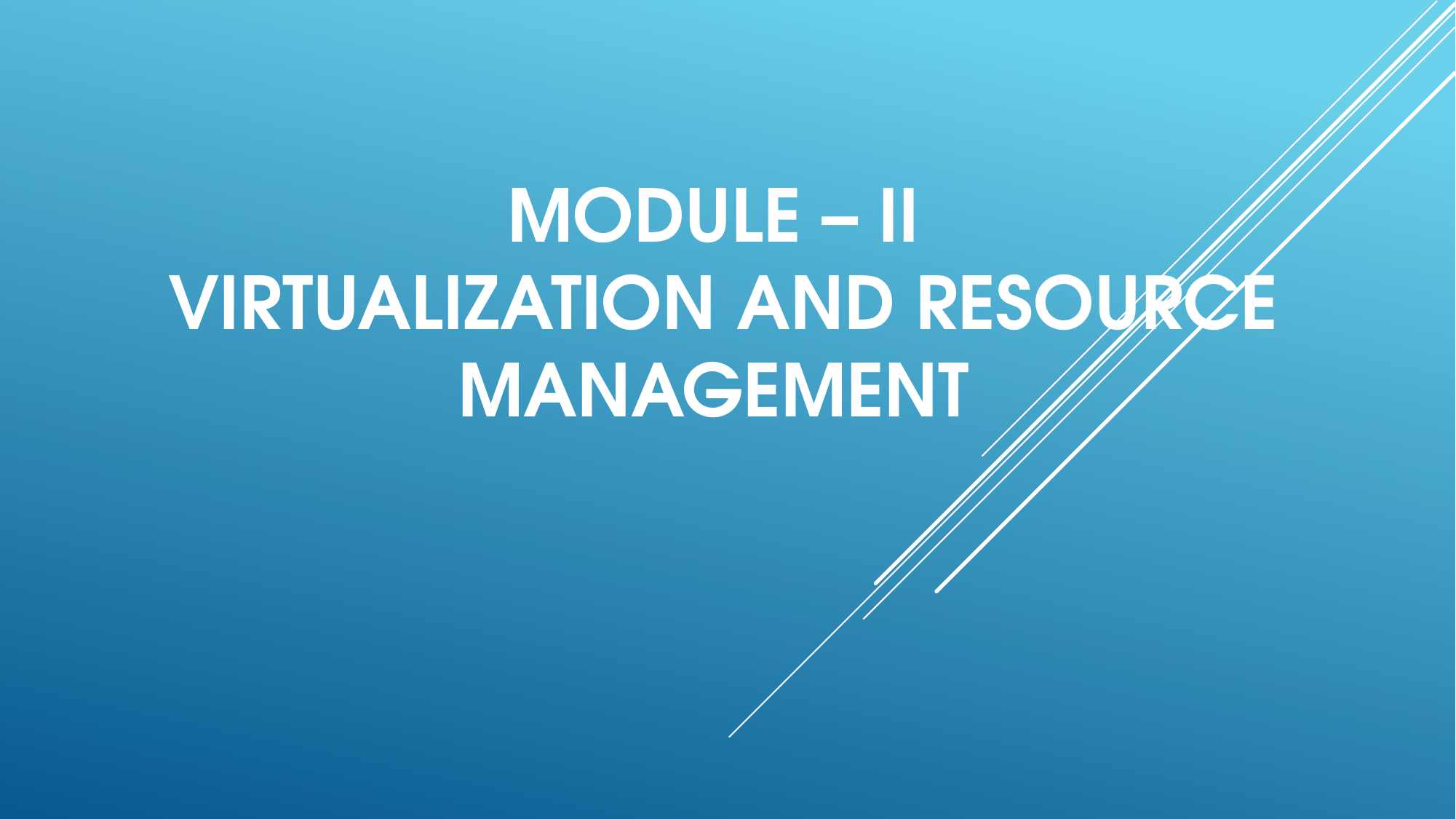

# MODULE – II Virtualization and Resource Management